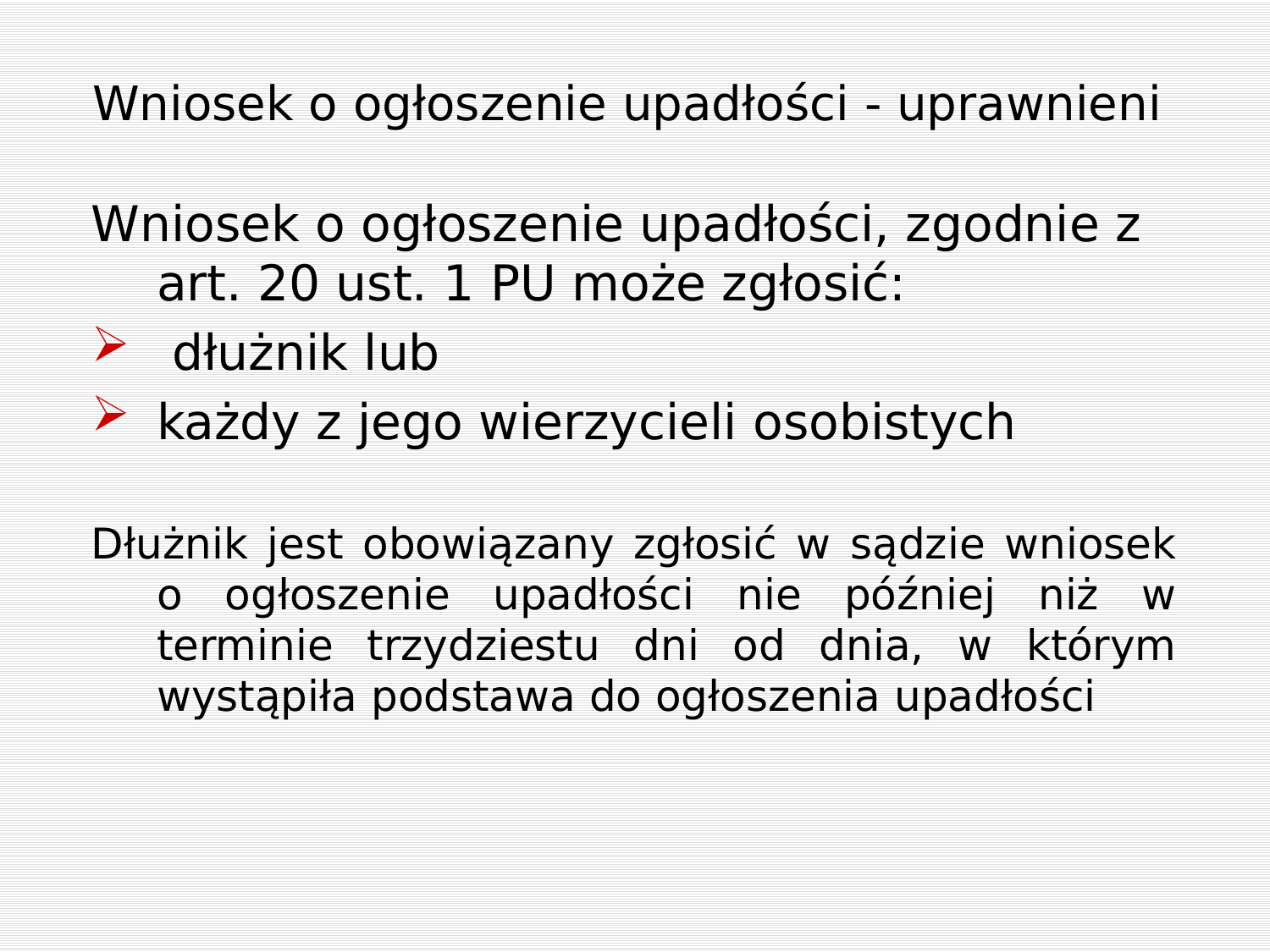

# Wniosek o ogłoszenie upadłości - uprawnieni
Wniosek o ogłoszenie upadłości, zgodnie z art. 20 ust. 1 PU może zgłosić:
 dłużnik lub
każdy z jego wierzycieli osobistych

Dłużnik jest obowiązany zgłosić w sądzie wniosek o ogłoszenie upadłości nie później niż w terminie trzydziestu dni od dnia, w którym wystąpiła podstawa do ogłoszenia upadłości